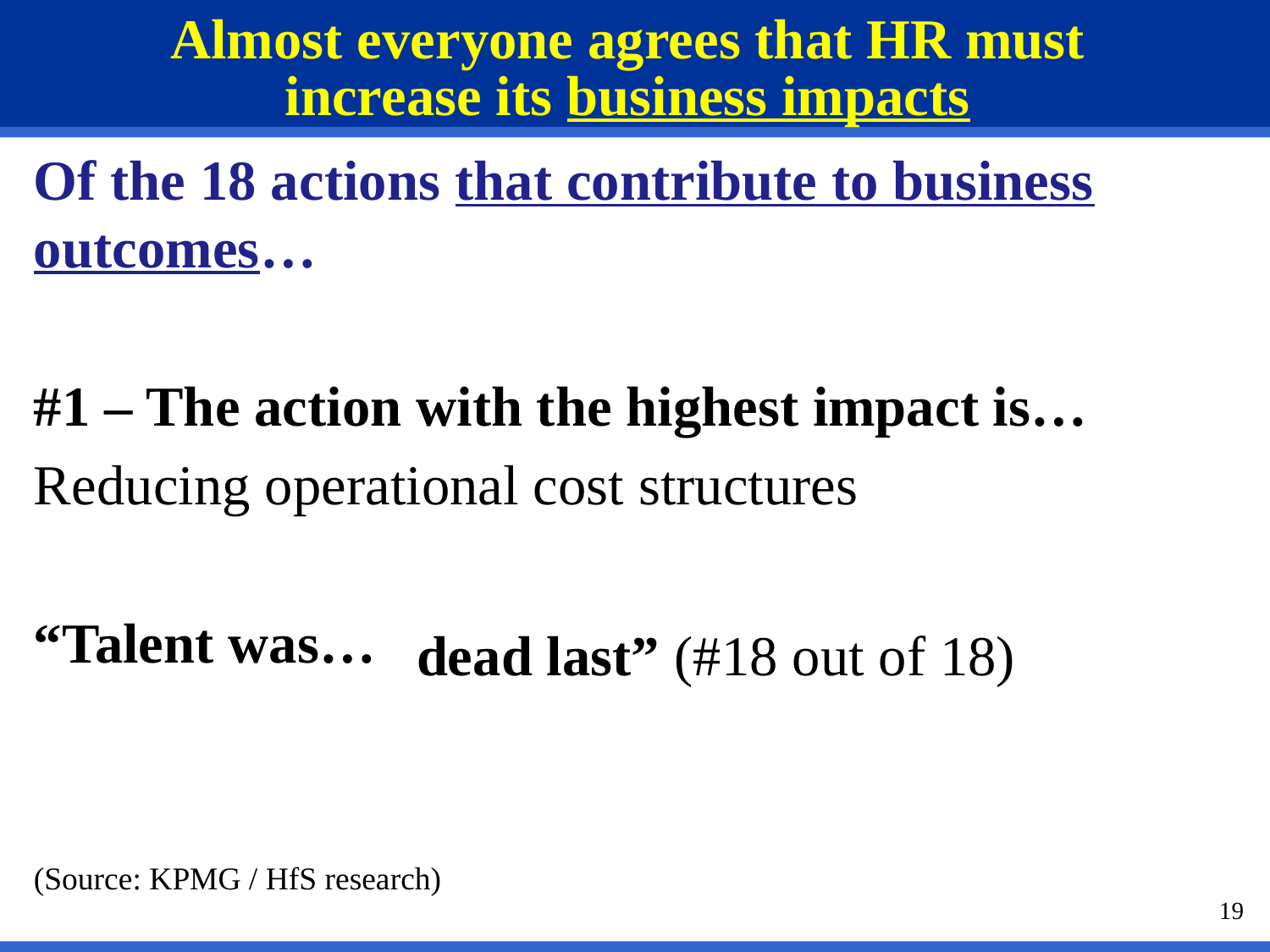

Almost everyone agrees that HR must
increase its business impacts
Of the 18 actions that contribute to business outcomes…

#1 – The action with the highest impact is…
Reducing operational cost structures

“Talent was…

(Source: KPMG / HfS research)

dead last” (#18 out of 18)
19